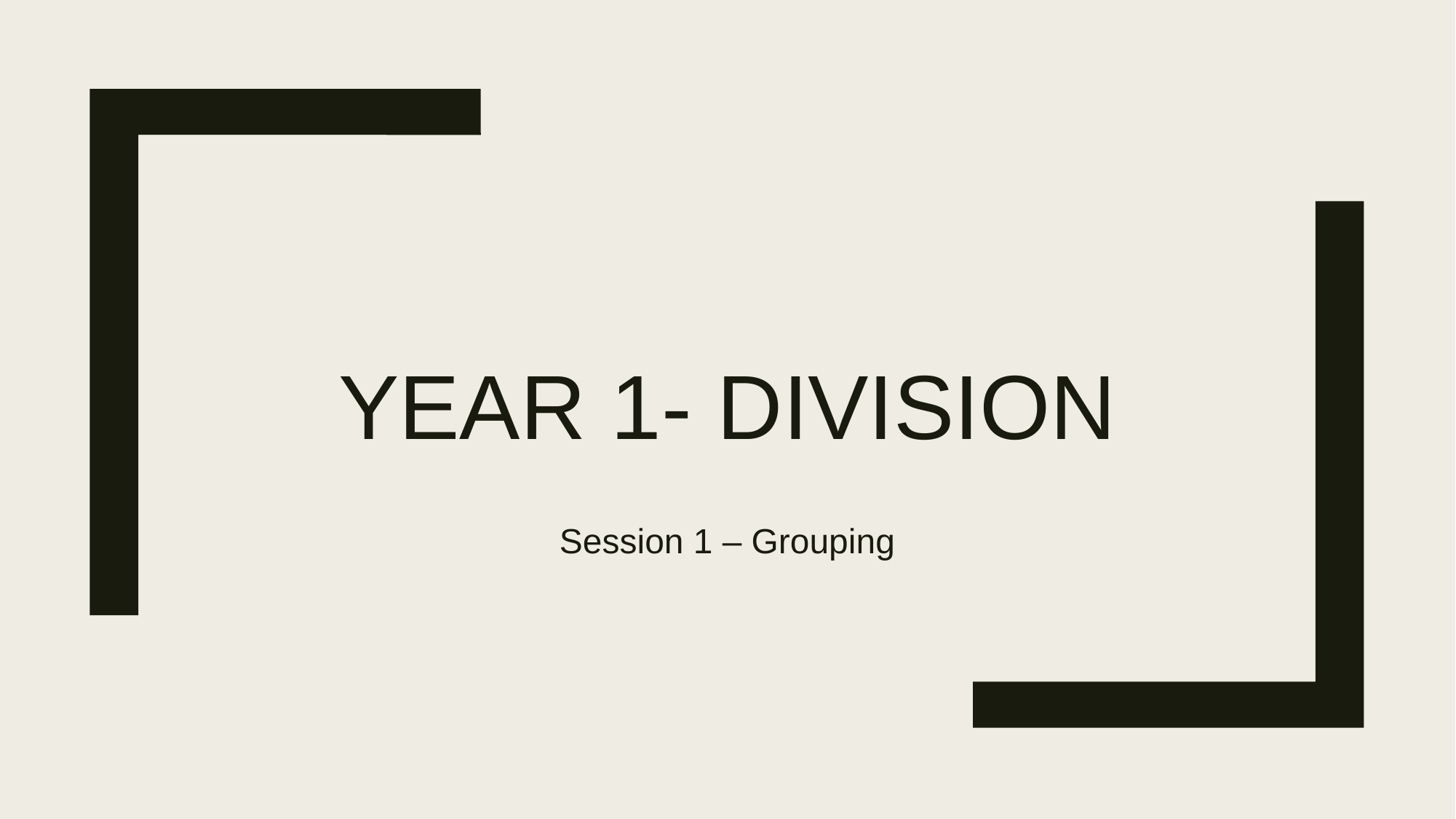

# Year 1- DIVISION
Session 1 – Grouping